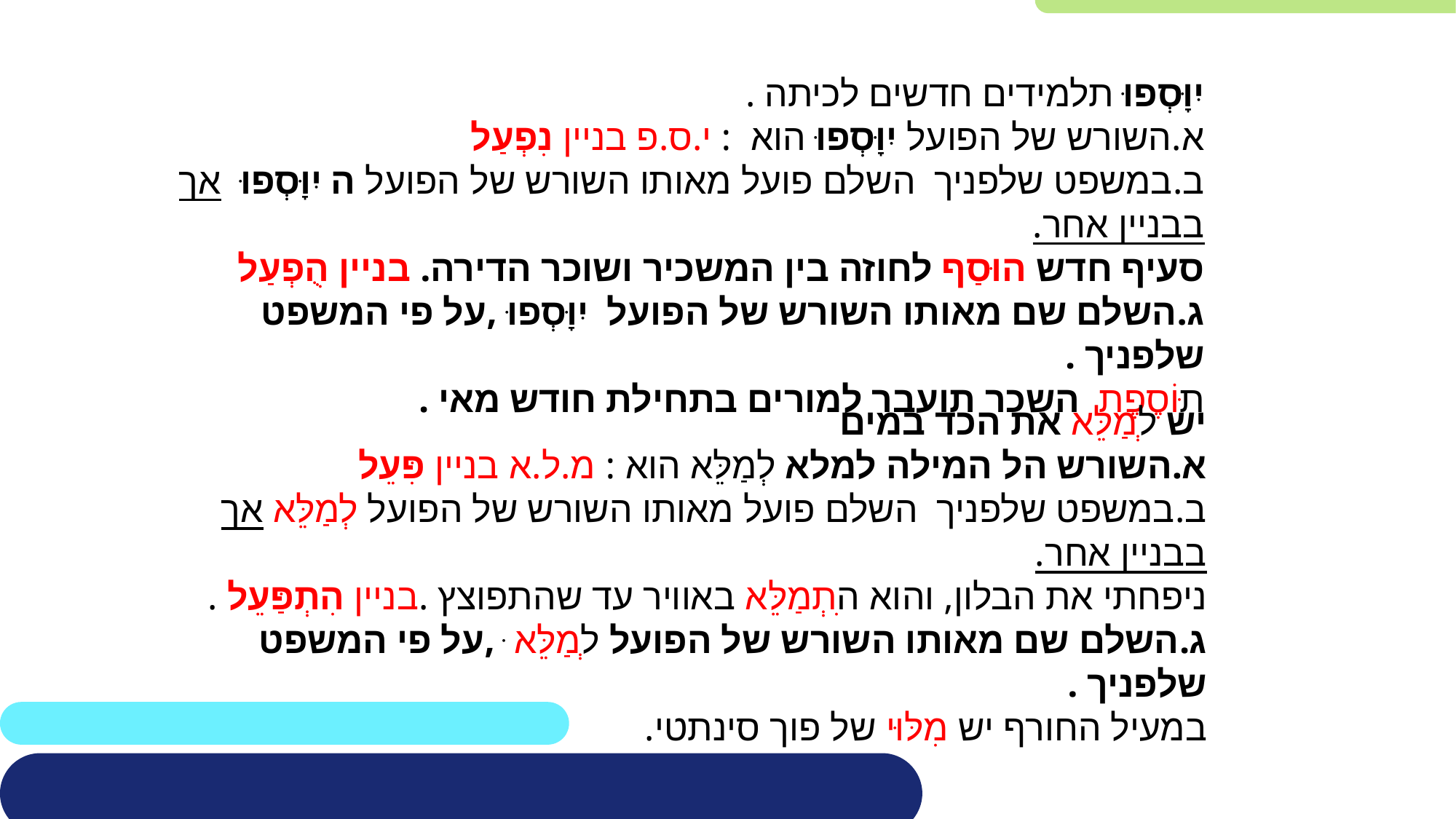

יִוָּסְפוּ תלמידים חדשים לכיתה .
א.השורש של הפועל יִוָּסְפוּ הוא  : י.ס.פ בניין נִפְעַל
ב.במשפט שלפניך  השלם פועל מאותו השורש של הפועל ה יִוָּסְפוּ  אך בבניין אחר.
סעיף חדש הוּסַף לחוזה בין המשכיר ושוכר הדירה. בניין הֻפְעַל
ג.השלם שם מאותו השורש של הפועל  יִוָּסְפוּ ,על פי המשפט שלפניך .
תּוֹסֶפֶת  השכר תועבר למורים בתחילת חודש מאי .

יש לְמַלֵּא את הכד במים
א.השורש הל המילה למלא לְמַלֵּא הוא : מ.ל.א בניין פִּעֵל
ב.במשפט שלפניך  השלם פועל מאותו השורש של הפועל לְמַלֵּא אך בבניין אחר.
ניפחתי את הבלון, והוא הִתְמַלֵּא באוויר עד שהתפוצץ .בניין הִתְפַּעֵל .
ג.השלם שם מאותו השורש של הפועל לְמַלֵּא ּ ,על פי המשפט שלפניך .
במעיל החורף יש מִלּוּי של פוך סינתטי.